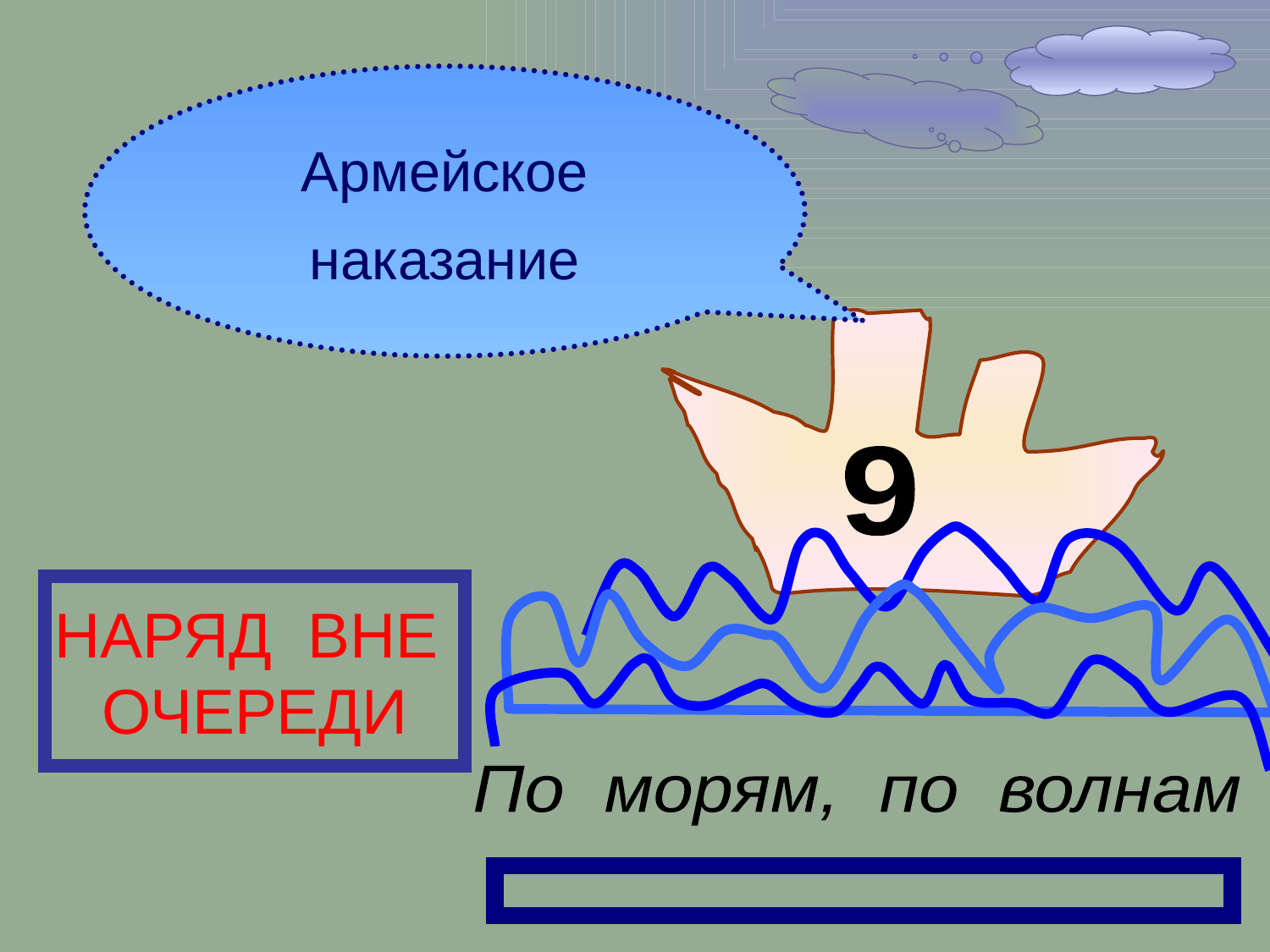

Армейское наказание

9

НАРЯД  ВНЕ
ОЧЕРЕДИ

По  морям,  по  волнам